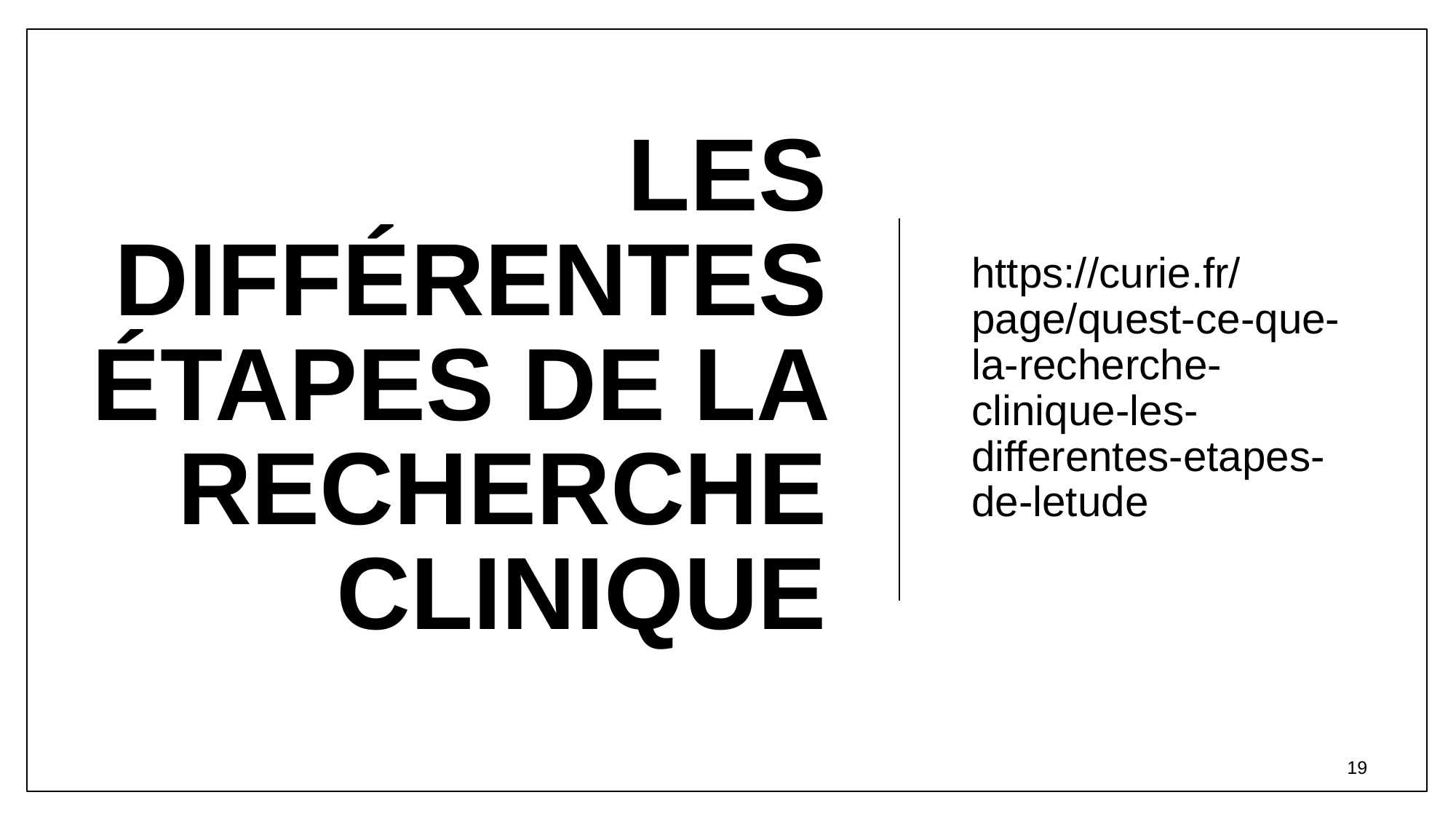

# Les différentes étapes de la recherche clinique
https://curie.fr/page/quest-ce-que-la-recherche-clinique-les-differentes-etapes-de-letude
19